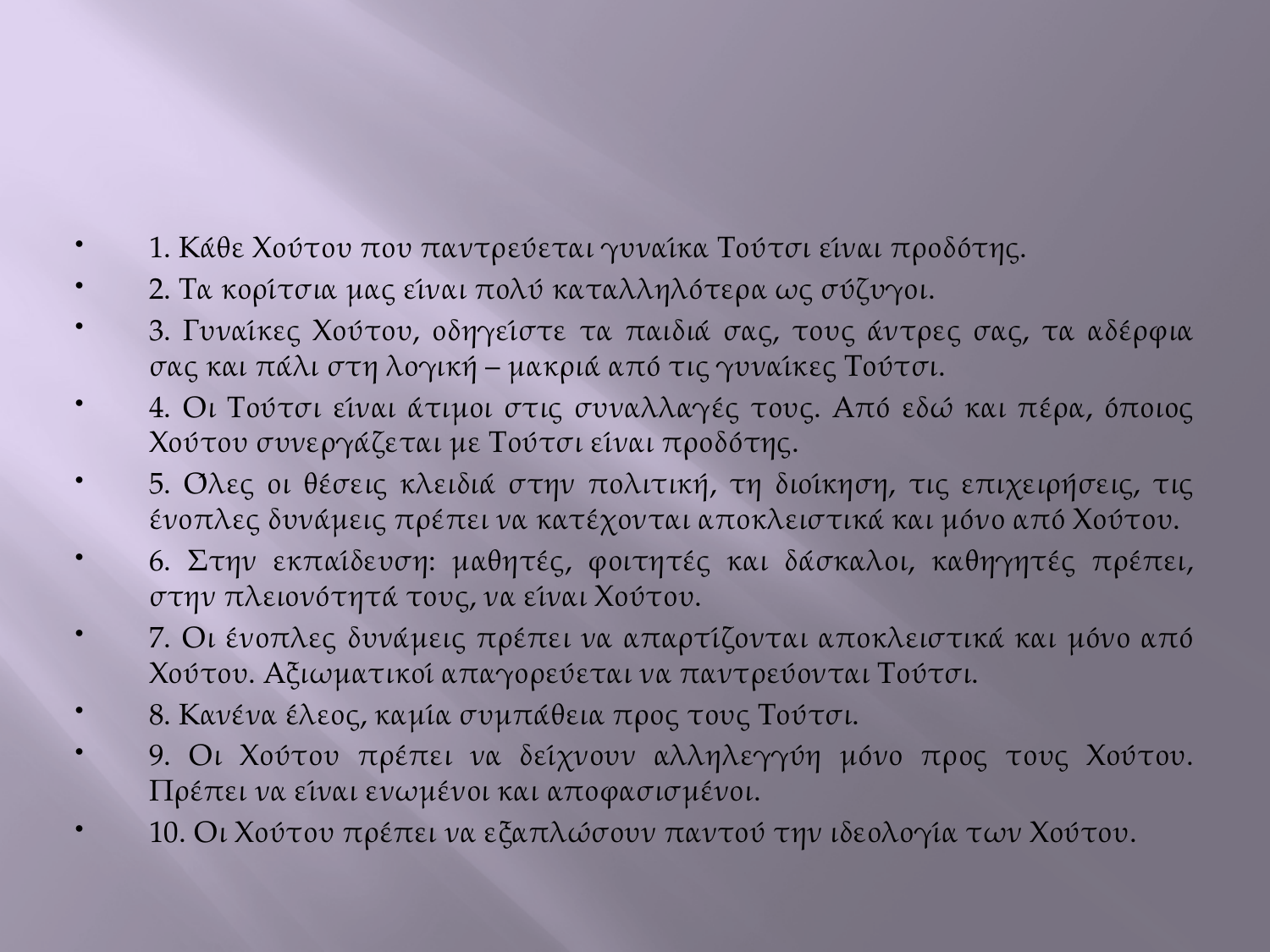

#
1. Κάθε Χούτου που παντρεύεται γυναίκα Τούτσι είναι προδότης.
2. Τα κορίτσια μας είναι πολύ καταλληλότερα ως σύζυγοι.
3. Γυναίκες Χούτου, οδηγείστε τα παιδιά σας, τους άντρες σας, τα αδέρφια σας και πάλι στη λογική – μακριά από τις γυναίκες Τούτσι.
4. Οι Τούτσι είναι άτιμοι στις συναλλαγές τους. Από εδώ και πέρα, όποιος Χούτου συνεργάζεται με Τούτσι είναι προδότης.
5. Όλες οι θέσεις κλειδιά στην πολιτική, τη διοίκηση, τις επιχειρήσεις, τις ένοπλες δυνάμεις πρέπει να κατέχονται αποκλειστικά και μόνο από Χούτου.
6. Στην εκπαίδευση: μαθητές, φοιτητές και δάσκαλοι, καθηγητές πρέπει, στην πλειονότητά τους, να είναι Χούτου.
7. Οι ένοπλες δυνάμεις πρέπει να απαρτίζονται αποκλειστικά και μόνο από Χούτου. Αξιωματικοί απαγορεύεται να παντρεύονται Τούτσι.
8. Κανένα έλεος, καμία συμπάθεια προς τους Τούτσι.
9. Οι Χούτου πρέπει να δείχνουν αλληλεγγύη μόνο προς τους Χούτου. Πρέπει να είναι ενωμένοι και αποφασισμένοι.
10. Οι Χούτου πρέπει να εξαπλώσουν παντού την ιδεολογία των Χούτου.